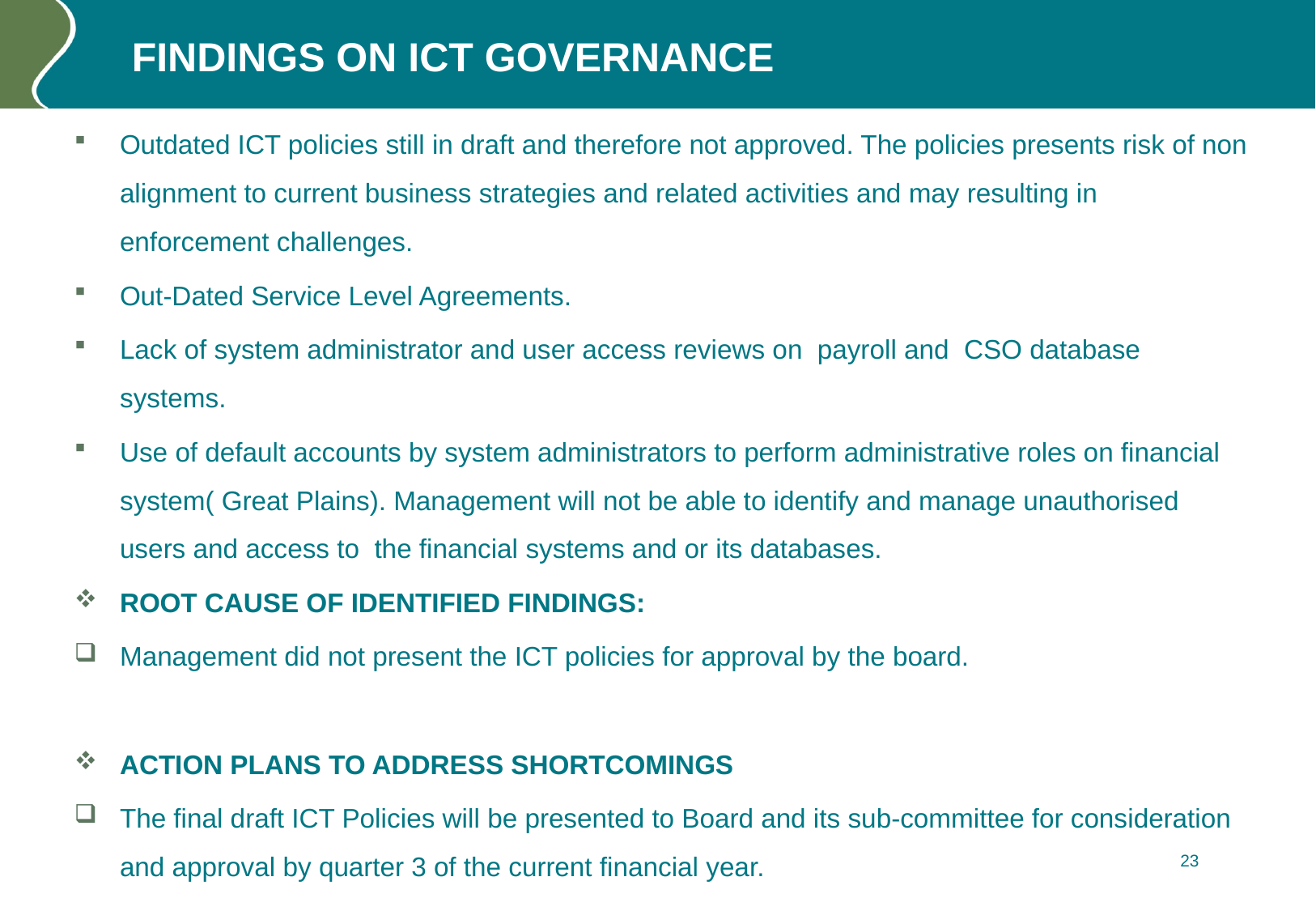

# FINDINGS ON ICT GOVERNANCE
Outdated ICT policies still in draft and therefore not approved. The policies presents risk of non alignment to current business strategies and related activities and may resulting in enforcement challenges.
Out-Dated Service Level Agreements.
Lack of system administrator and user access reviews on  payroll and  CSO database systems.
Use of default accounts by system administrators to perform administrative roles on financial system( Great Plains). Management will not be able to identify and manage unauthorised users and access to  the financial systems and or its databases.
ROOT CAUSE OF IDENTIFIED FINDINGS:
Management did not present the ICT policies for approval by the board.

ACTION PLANS TO ADDRESS SHORTCOMINGS
The final draft ICT Policies will be presented to Board and its sub-committee for consideration and approval by quarter 3 of the current financial year.

`
23